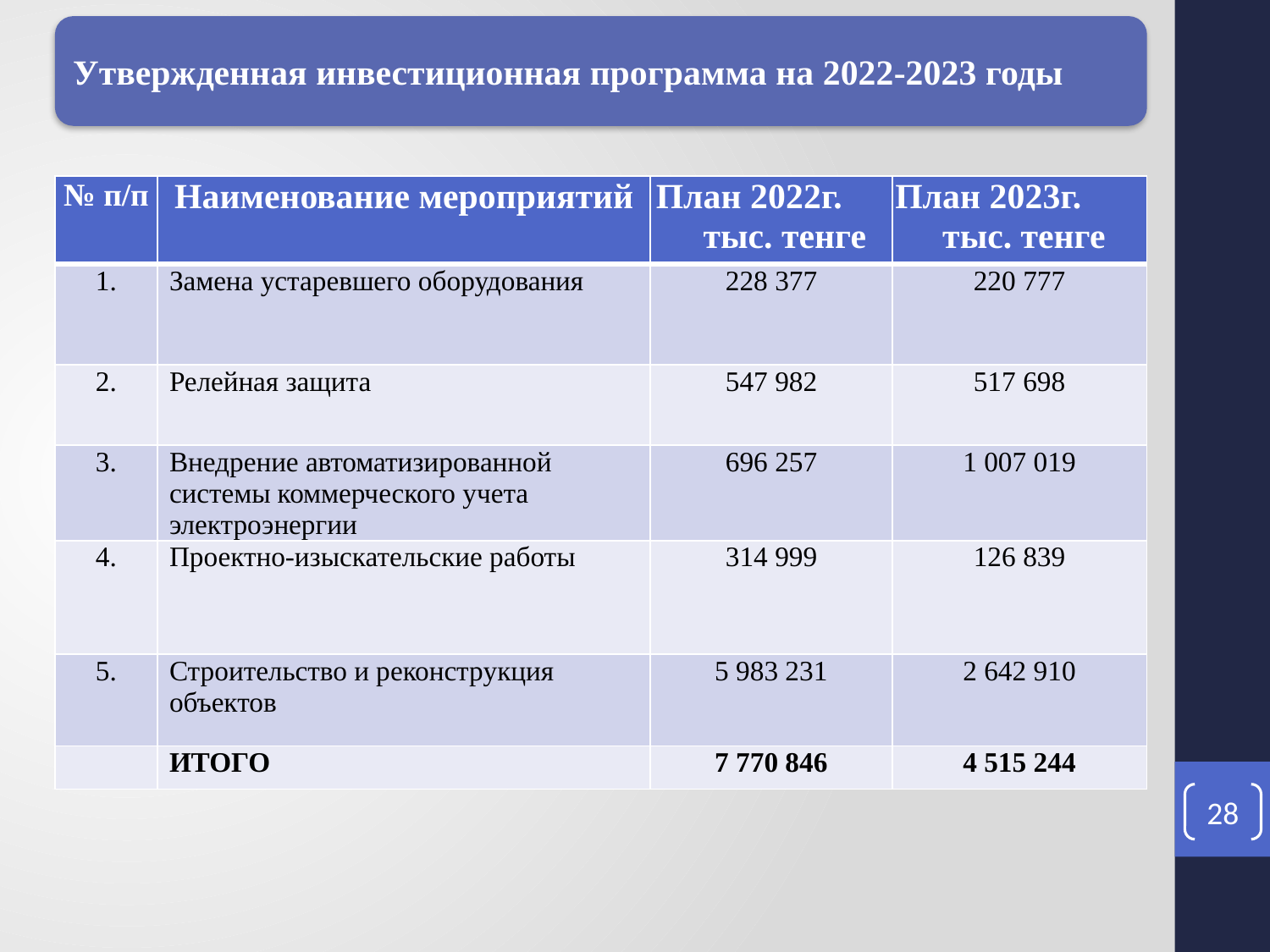

Утвержденная инвестиционная программа на 2022-2023 годы
| № п/п | Наименование мероприятий | План 2022г. тыс. тенге | План 2023г. тыс. тенге |
| --- | --- | --- | --- |
| 1. | Замена устаревшего оборудования | 228 377 | 220 777 |
| 2. | Релейная защита | 547 982 | 517 698 |
| 3. | Внедрение автоматизированной системы коммерческого учета электроэнергии | 696 257 | 1 007 019 |
| 4. | Проектно-изыскательские работы | 314 999 | 126 839 |
| 5. | Строительство и реконструкция объектов | 5 983 231 | 2 642 910 |
|  | ИТОГО | 7 770 846 | 4 515 244 |
28